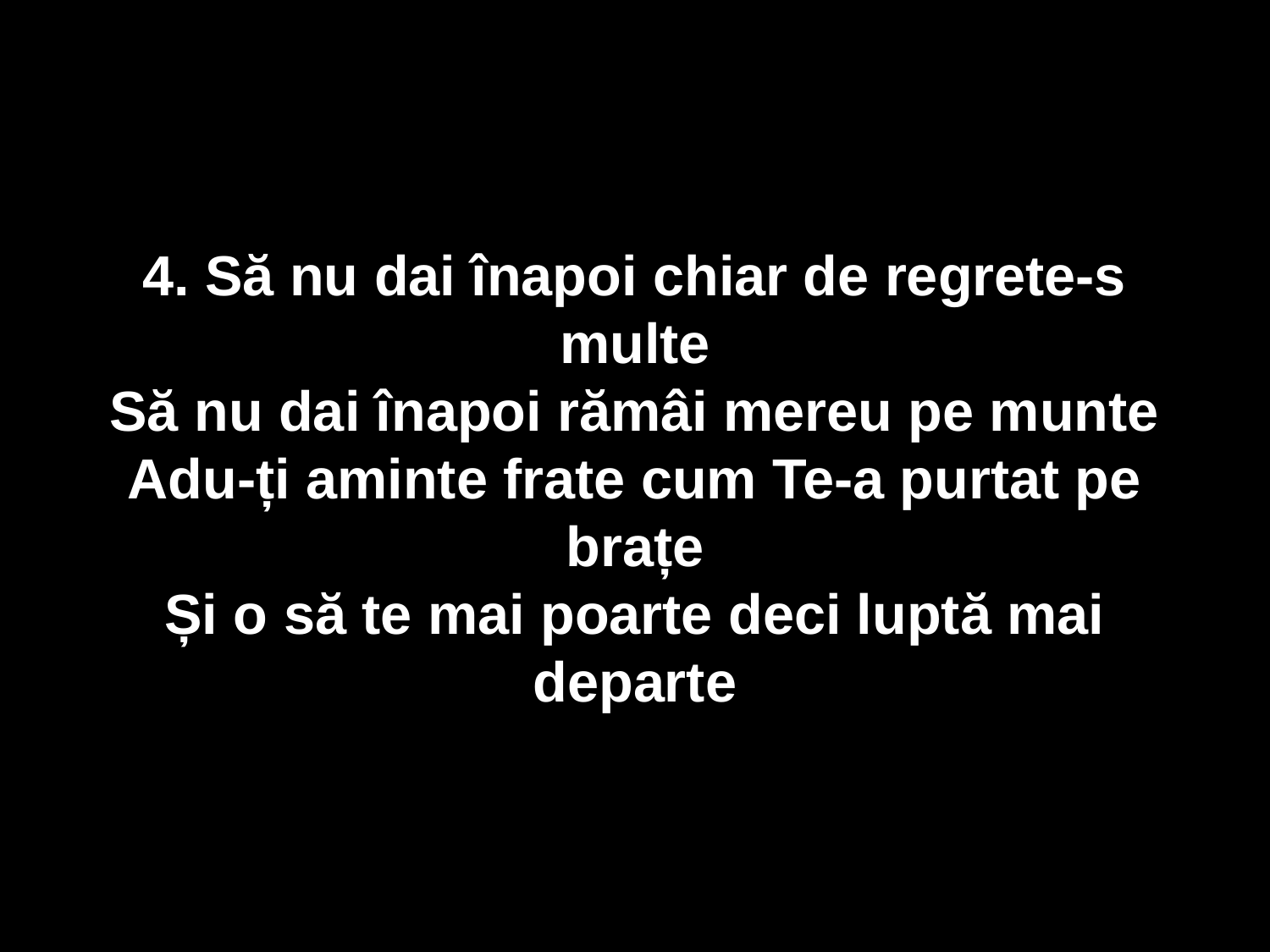

4. Să nu dai înapoi chiar de regrete-s multe
Să nu dai înapoi rămâi mereu pe munte
Adu-ți aminte frate cum Te-a purtat pe brațe
Și o să te mai poarte deci luptă mai departe